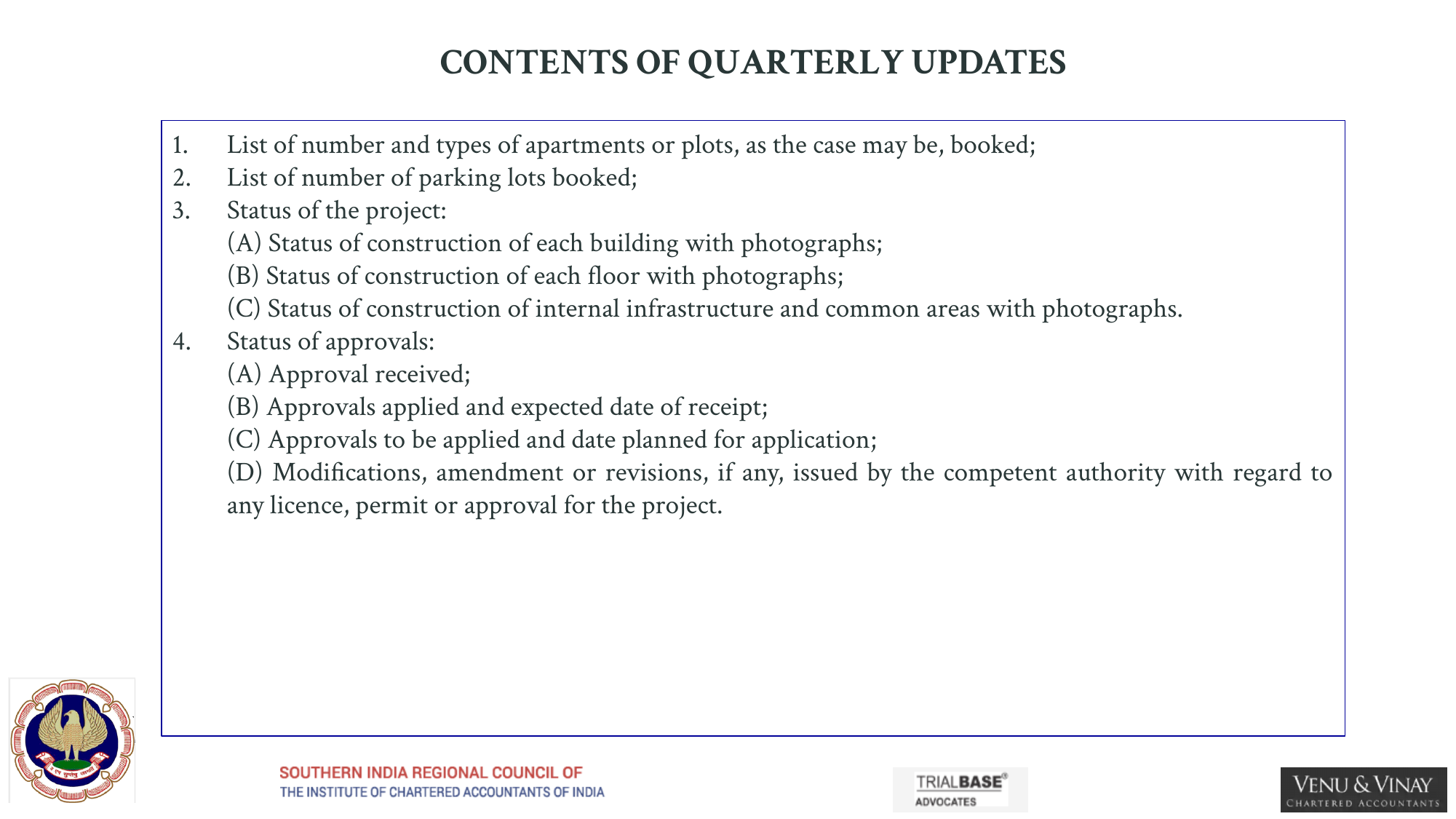

# CONTENTS OF QUARTERLY UPDATES
List of number and types of apartments or plots, as the case may be, booked;
List of number of parking lots booked;
Status of the project:
(A) Status of construction of each building with photographs;
(B) Status of construction of each floor with photographs;
(C) Status of construction of internal infrastructure and common areas with photographs.
Status of approvals:
(A) Approval received;
(B) Approvals applied and expected date of receipt;
(C) Approvals to be applied and date planned for application;
(D) Modifications, amendment or revisions, if any, issued by the competent authority with regard to any licence, permit or approval for the project.